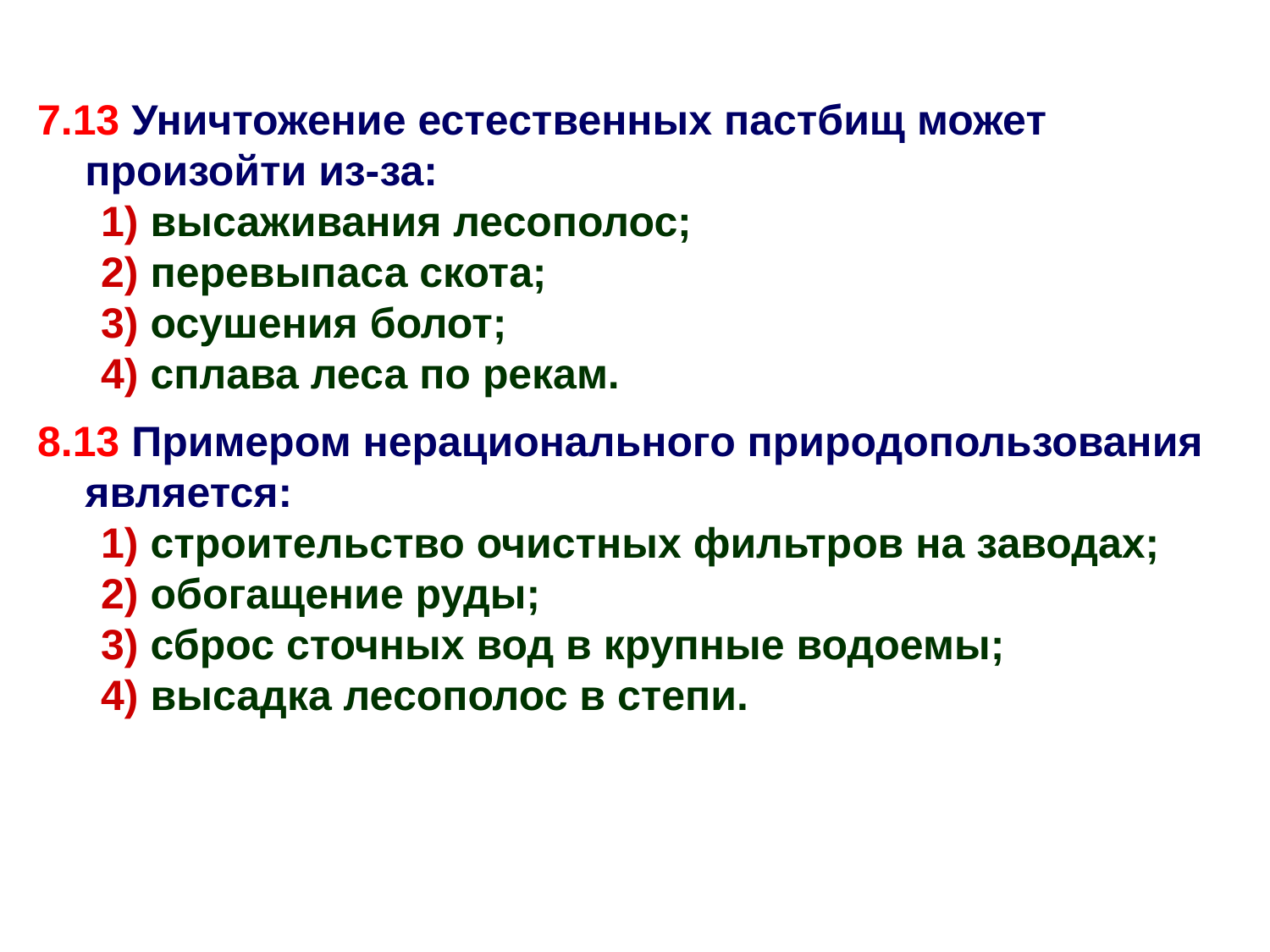

7.13 Уничтожение естественных пастбищ может произойти из-за:
1) высаживания лесополос;
2) перевыпаса скота;
3) осушения болот;
4) сплава леса по рекам.

8.13 Примером нерационального природопользования является:
1) строительство очистных фильтров на заводах;
2) обогащение руды;
3) сброс сточных вод в крупные водоемы;
4) высадка лесополос в степи.

2
3